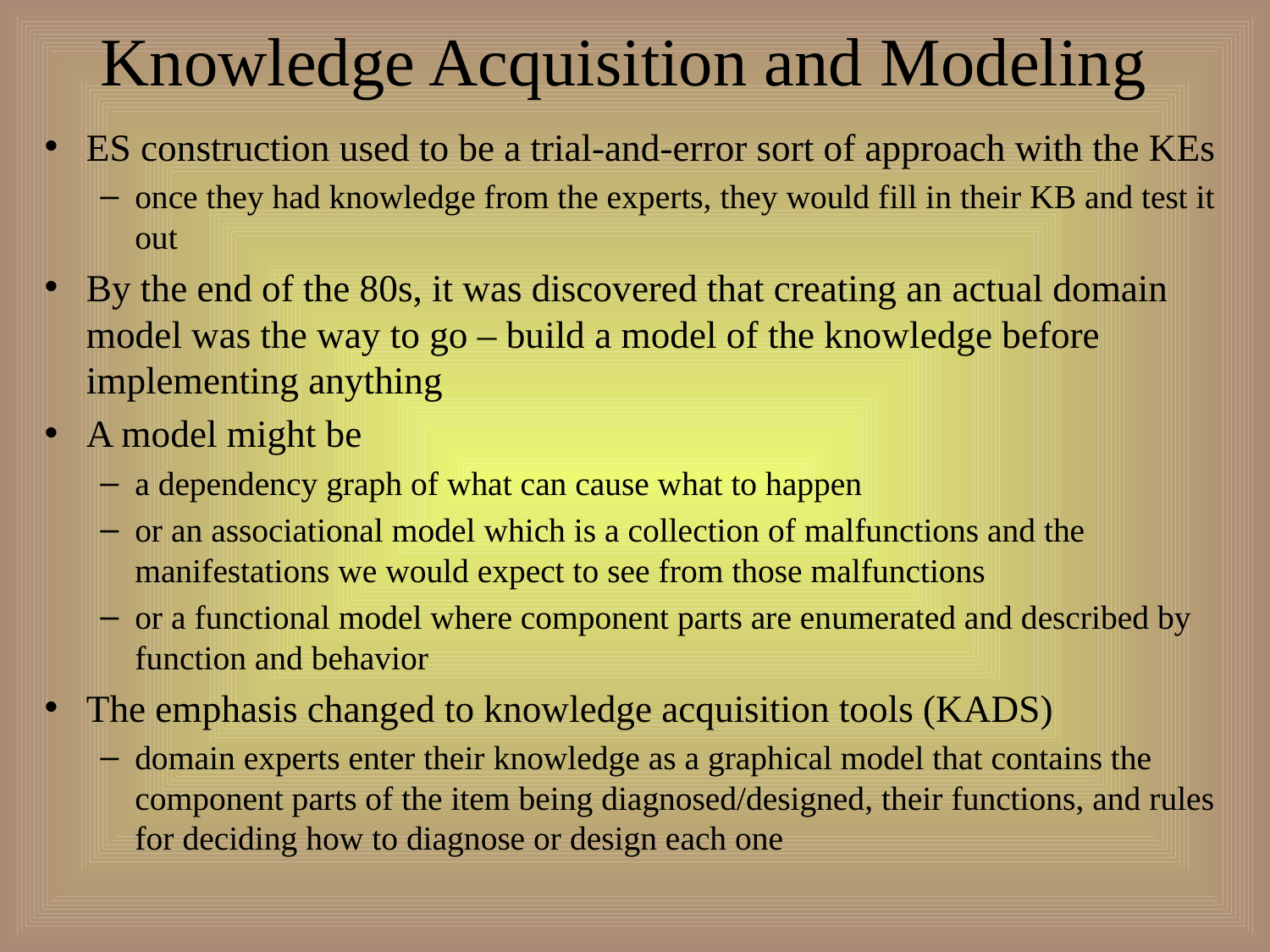

# Knowledge Acquisition and Modeling
ES construction used to be a trial-and-error sort of approach with the KEs
once they had knowledge from the experts, they would fill in their KB and test it out
By the end of the 80s, it was discovered that creating an actual domain model was the way to go – build a model of the knowledge before implementing anything
A model might be
a dependency graph of what can cause what to happen
or an associational model which is a collection of malfunctions and the manifestations we would expect to see from those malfunctions
or a functional model where component parts are enumerated and described by function and behavior
The emphasis changed to knowledge acquisition tools (KADS)
domain experts enter their knowledge as a graphical model that contains the component parts of the item being diagnosed/designed, their functions, and rules for deciding how to diagnose or design each one